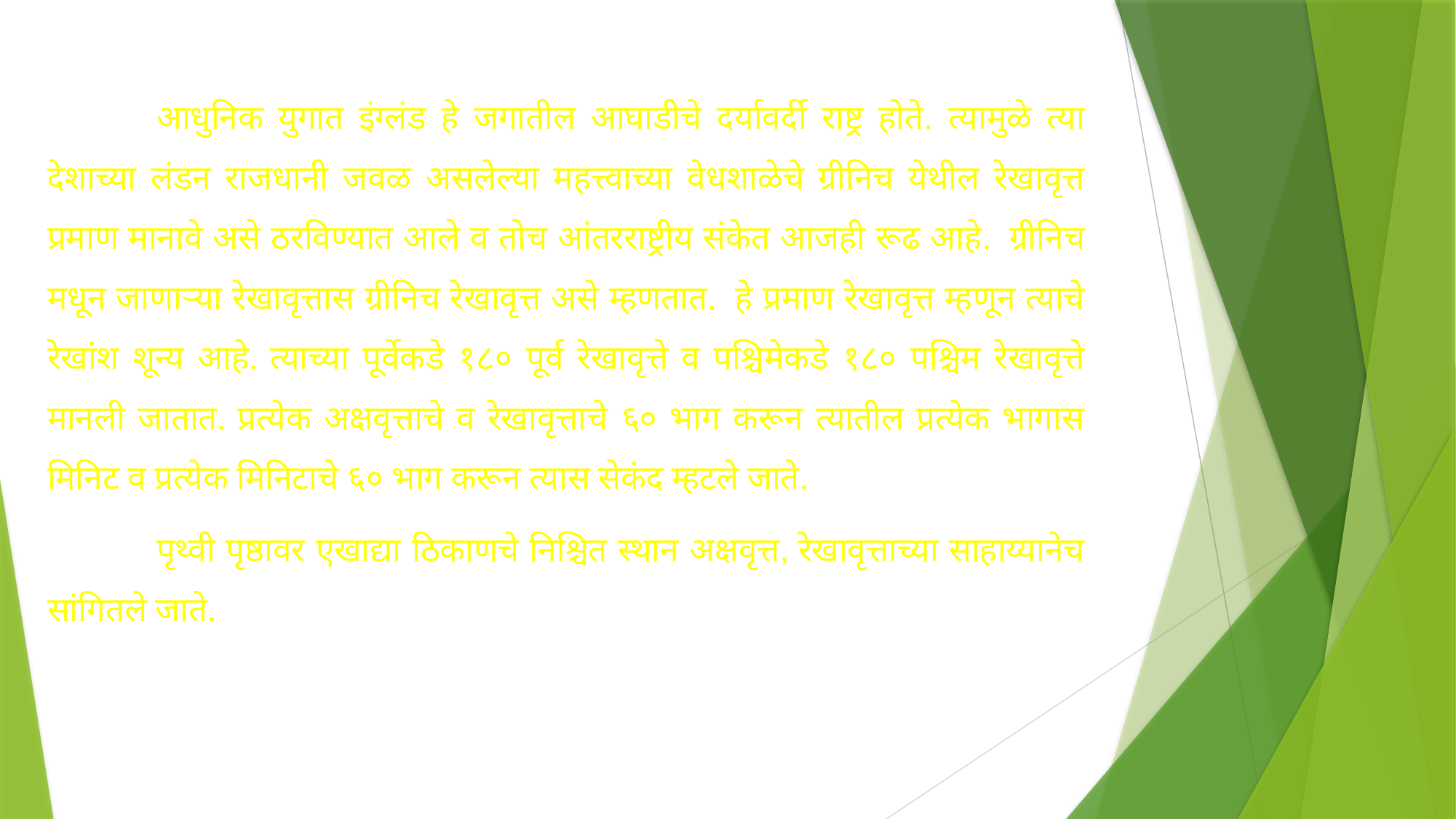

आधुनिक युगात इंग्लंड हे जगातील आघाडीचे दर्यावर्दी राष्ट्र होते. त्यामुळे त्या देशाच्या लंडन राजधानी जवळ असलेल्या महत्त्वाच्या वेधशाळेचे ग्रीनिच येथील रेखावृत्त प्रमाण मानावे असे ठरविण्यात आले व तोच आंतरराष्ट्रीय संकेत आजही रूढ आहे.  ग्रीनिच मधून जाणाऱ्या रेखावृत्तास ग्रीनिच रेखावृत्त असे म्हणतात.  हे प्रमाण रेखावृत्त म्हणून त्याचे रेखांश शून्य आहे. त्याच्या पूर्वेकडे १८० पूर्व रेखावृत्ते व पश्चिमेकडे १८० पश्चिम रेखावृत्ते मानली जातात. प्रत्येक अक्षवृत्ताचे व रेखावृत्ताचे ६० भाग करून त्यातील प्रत्येक भागास मिनिट व प्रत्येक मिनिटाचे ६० भाग करून त्यास सेकंद म्हटले जाते.
	पृथ्वी पृष्ठावर एखाद्या ठिकाणचे निश्चित स्थान अक्षवृत्त, रेखावृत्ताच्या साहाय्यानेच सांगितले जाते.